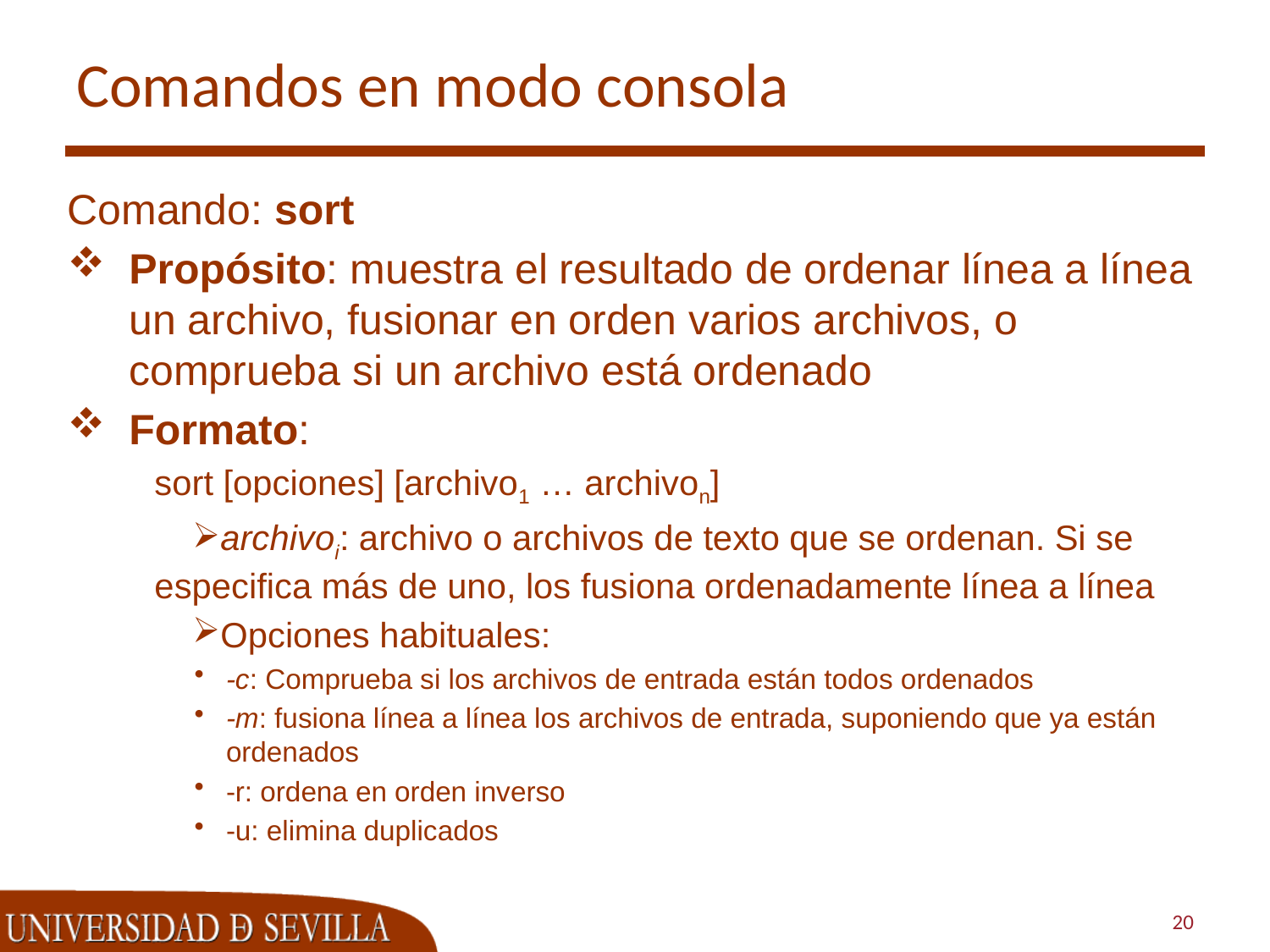

# Comandos en modo consola
Comando: sort
Propósito: muestra el resultado de ordenar línea a línea un archivo, fusionar en orden varios archivos, o comprueba si un archivo está ordenado
Formato:
sort [opciones] [archivo1 … archivon]
archivoi: archivo o archivos de texto que se ordenan. Si se especifica más de uno, los fusiona ordenadamente línea a línea
Opciones habituales:
-c: Comprueba si los archivos de entrada están todos ordenados
-m: fusiona línea a línea los archivos de entrada, suponiendo que ya están ordenados
-r: ordena en orden inverso
-u: elimina duplicados
20